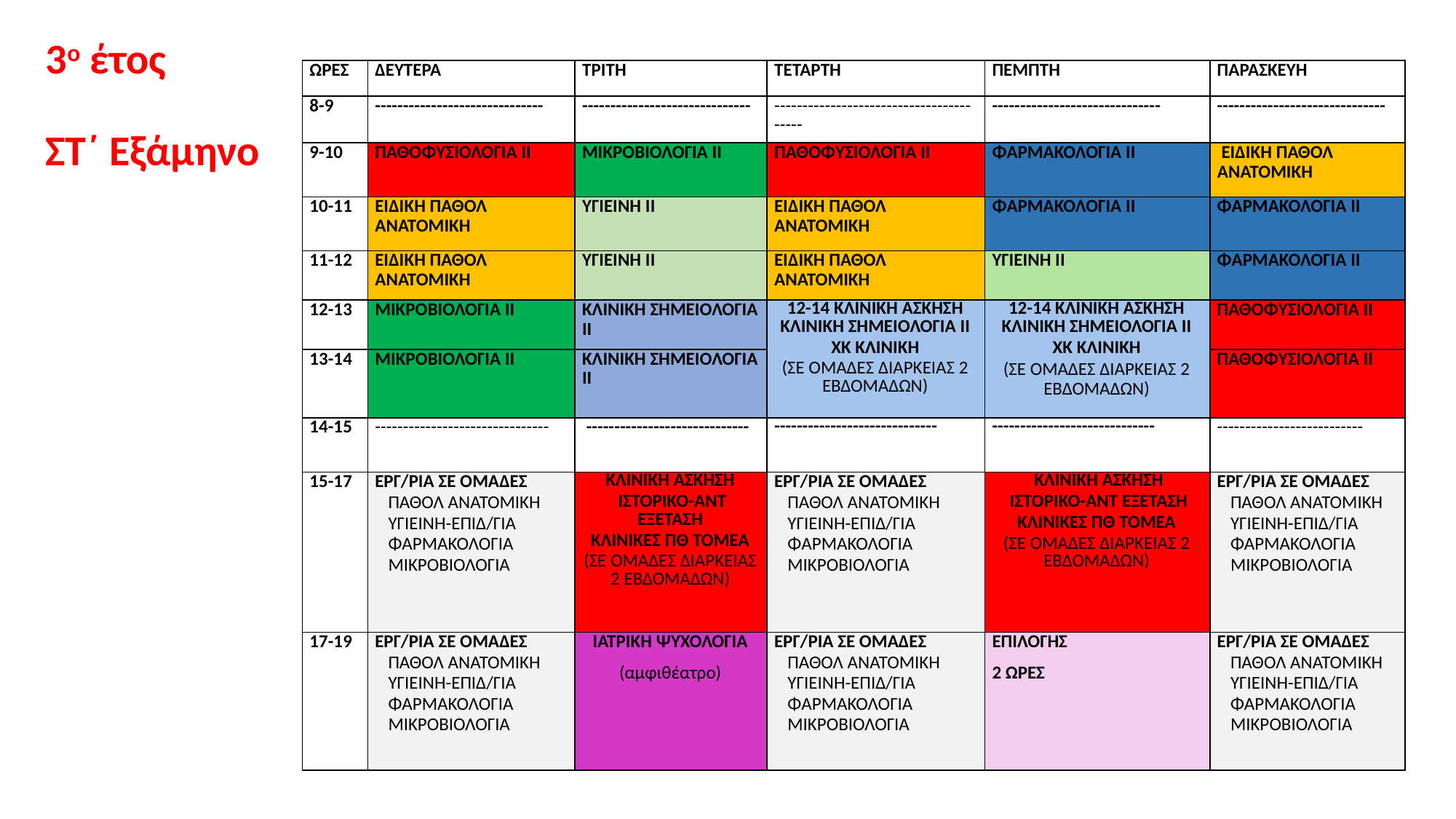

3ο έτος

ΣΤ΄ Εξάμηνο
| ΩΡΕΣ | ΔΕΥΤΕΡΑ | ΤΡΙΤΗ | ΤΕΤΑΡΤΗ | ΠΕΜΠΤΗ | ΠΑΡΑΣΚΕΥΗ |
| --- | --- | --- | --- | --- | --- |
| 8-9 | ------------------------------ | ------------------------------ | ---------------------------------------- | ------------------------------ | ------------------------------ |
| 9-10 | ΠΑΘΟΦΥΣΙΟΛΟΓΙΑ ΙΙ | ΜΙΚΡΟΒΙΟΛΟΓΙΑ ΙΙ | ΠΑΘΟΦΥΣΙΟΛΟΓΙΑ ΙΙ | ΦΑΡΜΑΚΟΛΟΓΙΑ ΙΙ | ΕΙΔΙΚΗ ΠΑΘΟΛ ΑΝΑΤΟΜΙΚΗ |
| 10-11 | ΕΙΔΙΚΗ ΠΑΘΟΛ ΑΝΑΤΟΜΙΚΗ | ΥΓΙΕΙΝΗ ΙΙ | ΕΙΔΙΚΗ ΠΑΘΟΛ ΑΝΑΤΟΜΙΚΗ | ΦΑΡΜΑΚΟΛΟΓΙΑ ΙΙ | ΦΑΡΜΑΚΟΛΟΓΙΑ ΙΙ |
| 11-12 | ΕΙΔΙΚΗ ΠΑΘΟΛ ΑΝΑΤΟΜΙΚΗ | ΥΓΙΕΙΝΗ ΙΙ | ΕΙΔΙΚΗ ΠΑΘΟΛ ΑΝΑΤΟΜΙΚΗ | ΥΓΙΕΙΝΗ ΙΙ | ΦΑΡΜΑΚΟΛΟΓΙΑ ΙΙ |
| 12-13 | ΜΙΚΡΟΒΙΟΛΟΓΙΑ ΙΙ | ΚΛΙΝΙΚΗ ΣΗΜΕΙΟΛΟΓΙΑ ΙΙ | 12-14 ΚΛΙΝΙΚΗ ΑΣΚΗΣΗ ΚΛΙΝΙΚΗ ΣΗΜΕΙΟΛΟΓΙΑ ΙΙ ΧΚ ΚΛΙΝΙΚΗ (ΣΕ ΟΜΑΔΕΣ ΔΙΑΡΚΕΙΑΣ 2 ΕΒΔΟΜΑΔΩΝ) | 12-14 ΚΛΙΝΙΚΗ ΑΣΚΗΣΗ ΚΛΙΝΙΚΗ ΣΗΜΕΙΟΛΟΓΙΑ ΙΙ ΧΚ ΚΛΙΝΙΚΗ (ΣΕ ΟΜΑΔΕΣ ΔΙΑΡΚΕΙΑΣ 2 ΕΒΔΟΜΑΔΩΝ) | ΠΑΘΟΦΥΣΙΟΛΟΓΙΑ ΙΙ |
| 13-14 | ΜΙΚΡΟΒΙΟΛΟΓΙΑ ΙΙ | ΚΛΙΝΙΚΗ ΣΗΜΕΙΟΛΟΓΙΑ ΙΙ |  |  | ΠΑΘΟΦΥΣΙΟΛΟΓΙΑ ΙΙ |
| 14-15 | ------------------------------- | ----------------------------- | ----------------------------- | ----------------------------- | -------------------------- |
| 15-17 | ΕΡΓ/ΡΙΑ ΣΕ ΟΜΑΔΕΣ ΠΑΘΟΛ ΑΝΑΤΟΜΙΚΗ ΥΓΙΕΙΝΗ-ΕΠΙΔ/ΓΙΑ ΦΑΡΜΑΚΟΛΟΓΙΑ ΜΙΚΡΟΒΙΟΛΟΓΙΑ | ΚΛΙΝΙΚΗ ΑΣΚΗΣΗ ΙΣΤΟΡΙΚΟ-ΑΝΤ ΕΞΕΤΑΣΗ ΚΛΙΝΙΚΕΣ ΠΘ ΤΟΜΕΑ (ΣΕ ΟΜΑΔΕΣ ΔΙΑΡΚΕΙΑΣ 2 ΕΒΔΟΜΑΔΩΝ) | ΕΡΓ/ΡΙΑ ΣΕ ΟΜΑΔΕΣ ΠΑΘΟΛ ΑΝΑΤΟΜΙΚΗ ΥΓΙΕΙΝΗ-ΕΠΙΔ/ΓΙΑ ΦΑΡΜΑΚΟΛΟΓΙΑ ΜΙΚΡΟΒΙΟΛΟΓΙΑ | ΚΛΙΝΙΚΗ ΑΣΚΗΣΗ ΙΣΤΟΡΙΚΟ-ΑΝΤ ΕΞΕΤΑΣΗ ΚΛΙΝΙΚΕΣ ΠΘ ΤΟΜΕΑ (ΣΕ ΟΜΑΔΕΣ ΔΙΑΡΚΕΙΑΣ 2 ΕΒΔΟΜΑΔΩΝ) | ΕΡΓ/ΡΙΑ ΣΕ ΟΜΑΔΕΣ ΠΑΘΟΛ ΑΝΑΤΟΜΙΚΗ ΥΓΙΕΙΝΗ-ΕΠΙΔ/ΓΙΑ ΦΑΡΜΑΚΟΛΟΓΙΑ ΜΙΚΡΟΒΙΟΛΟΓΙΑ |
| 17-19 | ΕΡΓ/ΡΙΑ ΣΕ ΟΜΑΔΕΣ ΠΑΘΟΛ ΑΝΑΤΟΜΙΚΗ ΥΓΙΕΙΝΗ-ΕΠΙΔ/ΓΙΑ ΦΑΡΜΑΚΟΛΟΓΙΑ ΜΙΚΡΟΒΙΟΛΟΓΙΑ | ΙΑΤΡΙΚΗ ΨΥΧΟΛΟΓΙΑ (αμφιθέατρο) | ΕΡΓ/ΡΙΑ ΣΕ ΟΜΑΔΕΣ ΠΑΘΟΛ ΑΝΑΤΟΜΙΚΗ ΥΓΙΕΙΝΗ-ΕΠΙΔ/ΓΙΑ ΦΑΡΜΑΚΟΛΟΓΙΑ ΜΙΚΡΟΒΙΟΛΟΓΙΑ | ΕΠΙΛΟΓΗΣ 2 ΩΡΕΣ | ΕΡΓ/ΡΙΑ ΣΕ ΟΜΑΔΕΣ ΠΑΘΟΛ ΑΝΑΤΟΜΙΚΗ ΥΓΙΕΙΝΗ-ΕΠΙΔ/ΓΙΑ ΦΑΡΜΑΚΟΛΟΓΙΑ ΜΙΚΡΟΒΙΟΛΟΓΙΑ |